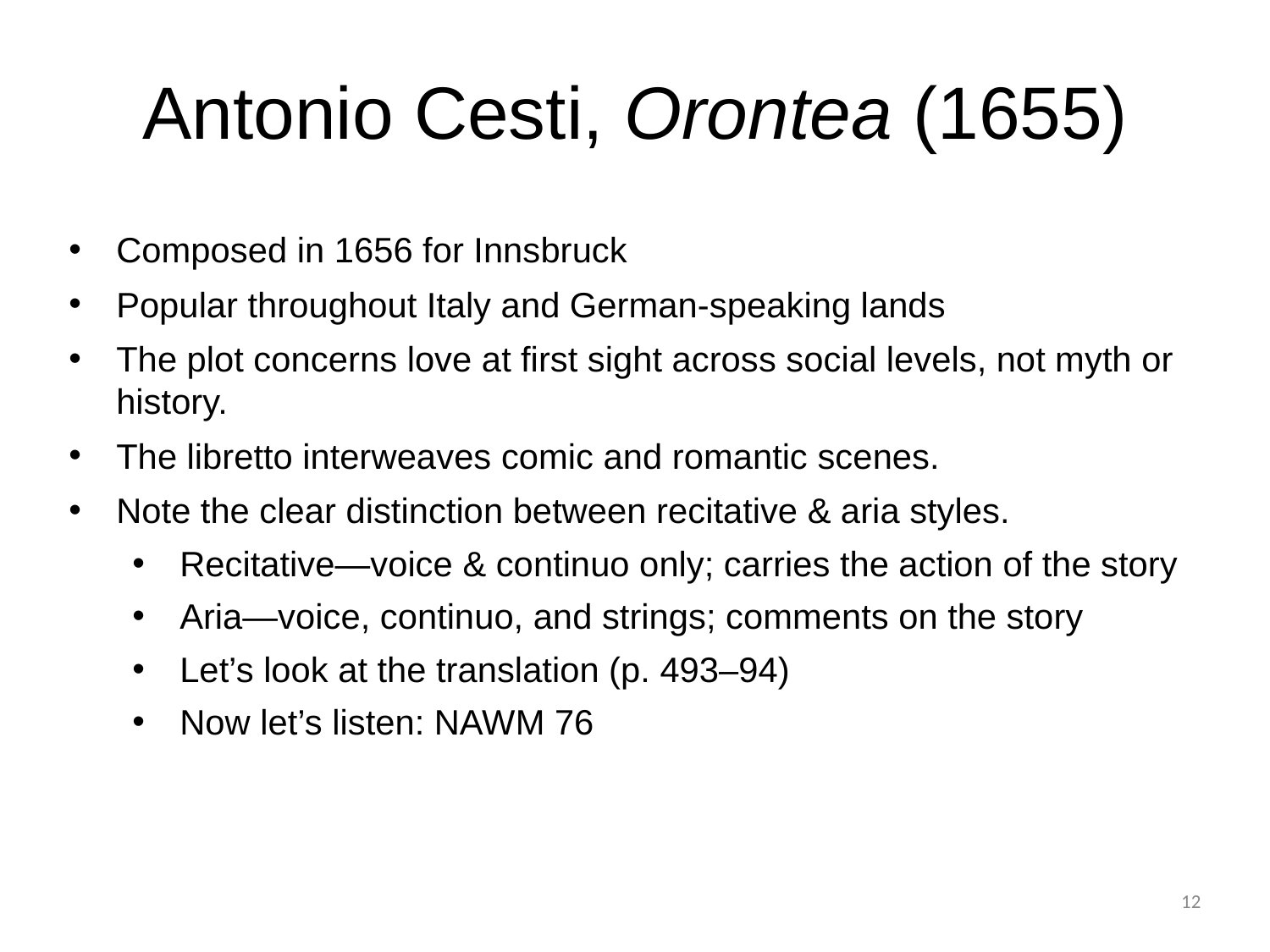

# Antonio Cesti, Orontea (1655)
Composed in 1656 for Innsbruck
Popular throughout Italy and German-speaking lands
The plot concerns love at first sight across social levels, not myth or history.
The libretto interweaves comic and romantic scenes.
Note the clear distinction between recitative & aria styles.
Recitative—voice & continuo only; carries the action of the story
Aria—voice, continuo, and strings; comments on the story
Let’s look at the translation (p. 493–94)
Now let’s listen: NAWM 76
12